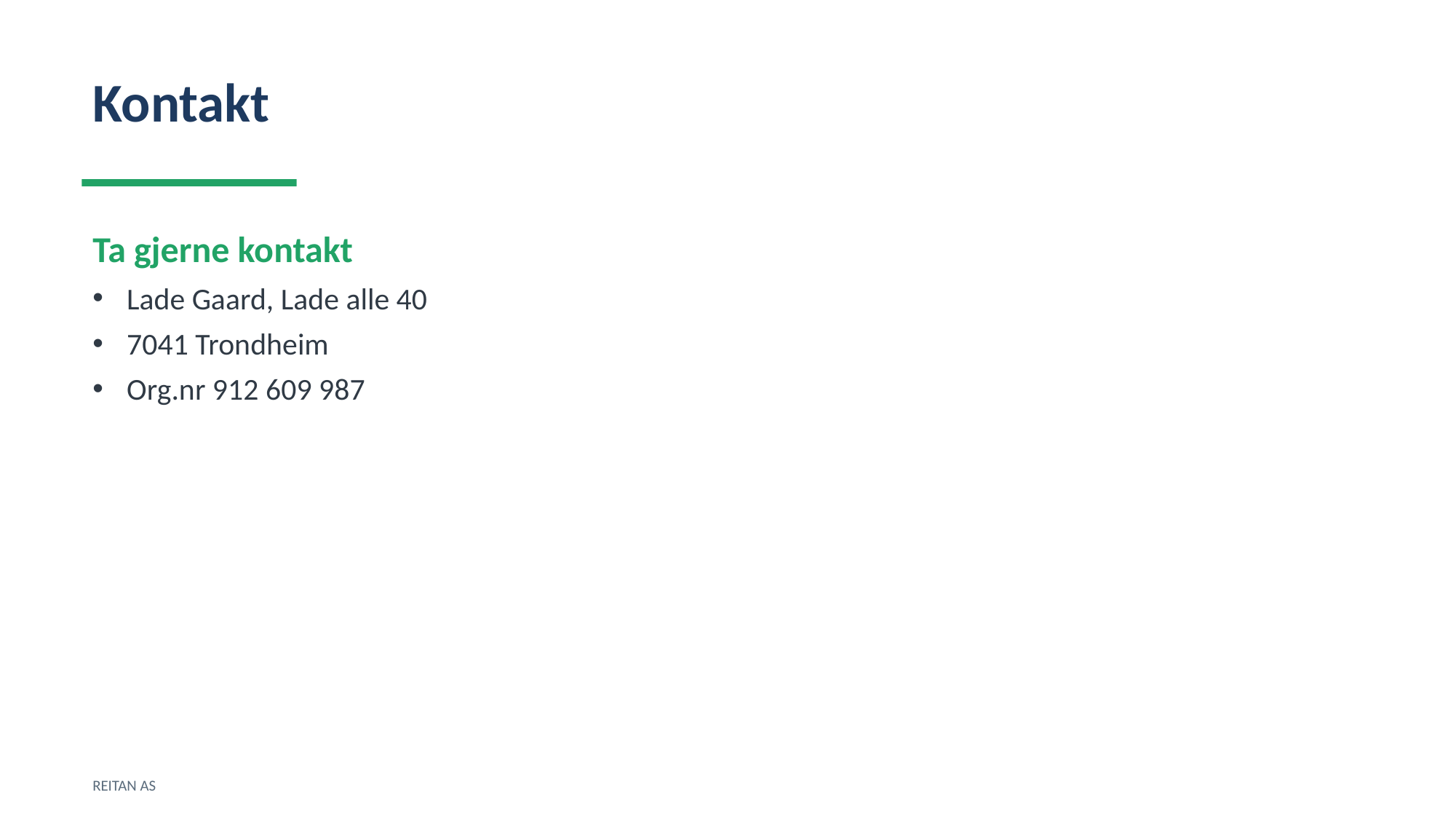

Kontakt

Ta gjerne kontakt
Lade Gaard, Lade alle 40
7041 Trondheim
Org.nr 912 609 987
REITAN AS